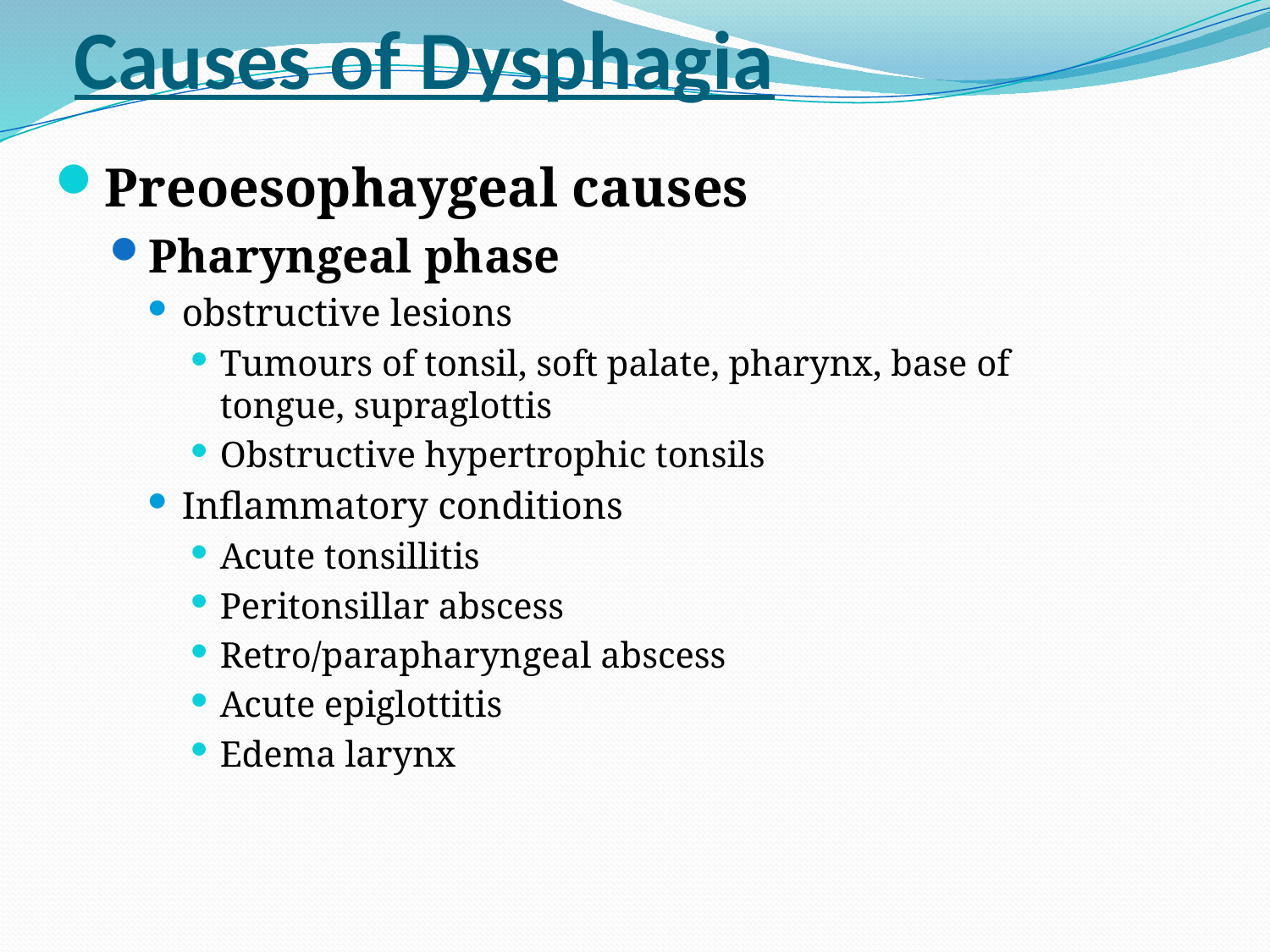

# Causes of Dysphagia
Preoesophaygeal causes
Pharyngeal phase
obstructive lesions
Tumours of tonsil, soft palate, pharynx, base of tongue, supraglottis
Obstructive hypertrophic tonsils
Inflammatory conditions
Acute tonsillitis
Peritonsillar abscess
Retro/parapharyngeal abscess
Acute epiglottitis
Edema larynx